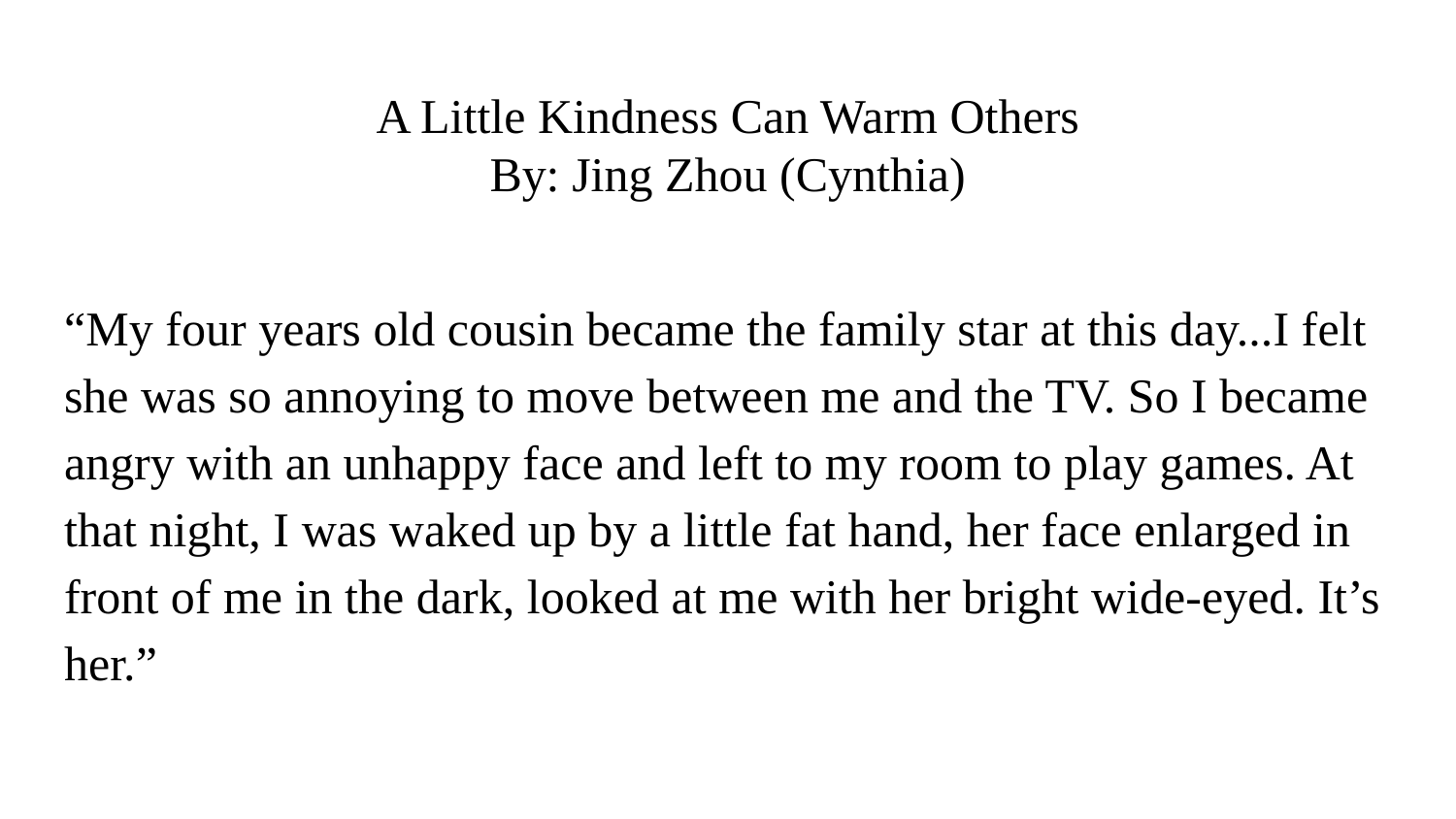

# A Little Kindness Can Warm Others
By: Jing Zhou (Cynthia)

“My four years old cousin became the family star at this day...I felt she was so annoying to move between me and the TV. So I became angry with an unhappy face and left to my room to play games. At that night, I was waked up by a little fat hand, her face enlarged in front of me in the dark, looked at me with her bright wide-eyed. It’s her.”